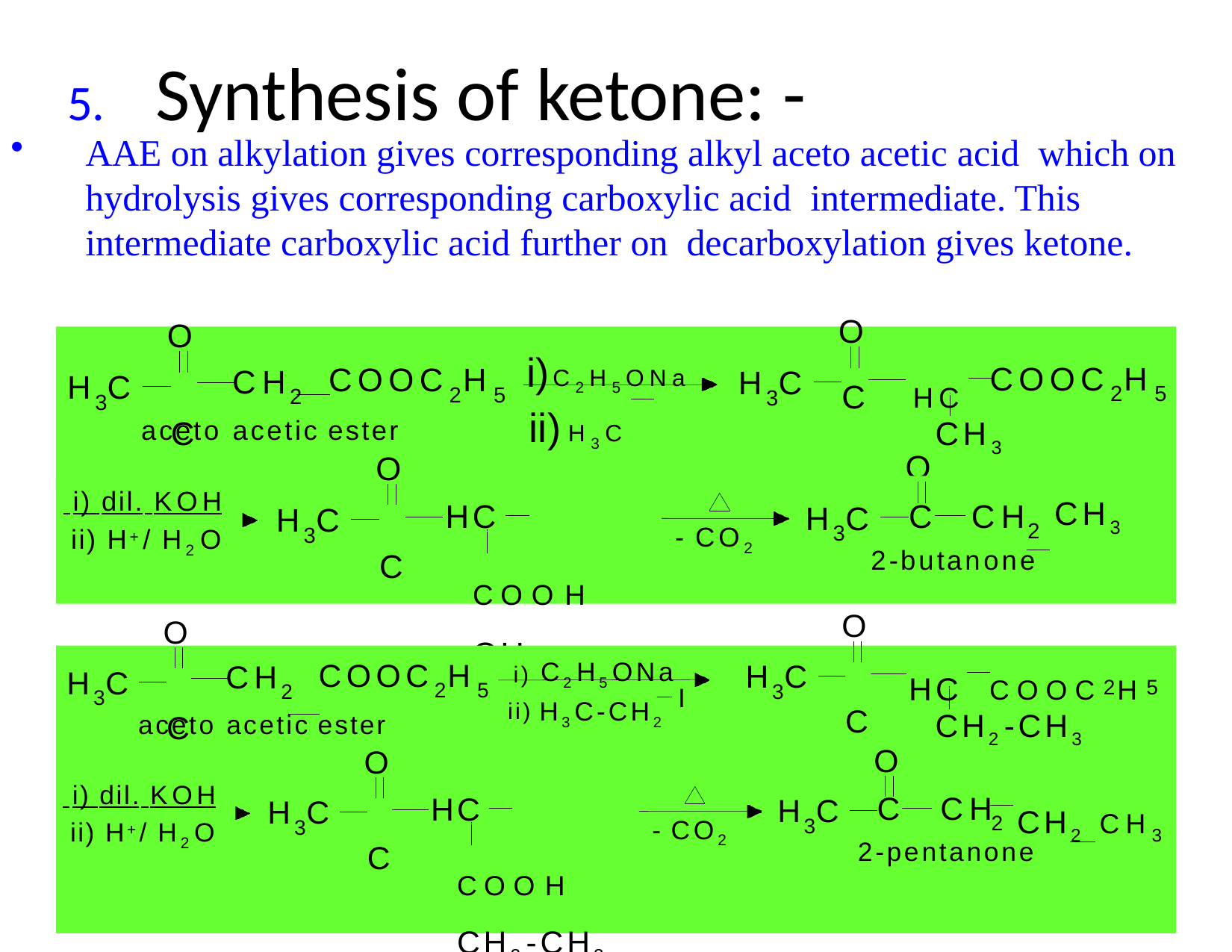

# 5.	Synthesis of ketone: -
AAE on alkylation gives corresponding alkyl aceto acetic acid  which on hydrolysis gives corresponding carboxylic acid  intermediate. This intermediate carboxylic acid further on  decarboxylation gives ketone.
O
C	HC
O  C

C2H5ONa
H3C	I

COOC H
COOC H
CH
H C
H C

2	5
2	5

2
3

3

CH3
aceto acetic ester
O  C
O

 i) dil. KOH
ii) H+/ H2O
HC	COOH  CH3

CH3

C	CH
H C
H C
2

3
- CO2
3
2-butanone

O  C
O  C

i) C2H5ONa

HC	COOC H
COOC H
H C
CH
H C
2	5

2	5
3
2

ii) H3C-CH2
I
3

CH2-CH3
aceto acetic ester
O
C	CH
O  C
 i) dil. KOH
ii) H+/ H2O
HC	COOH  CH2-CH3

CH2 CH3

H C
H C

2

3
- CO2
3
06/02/2019	15
2-pentanone